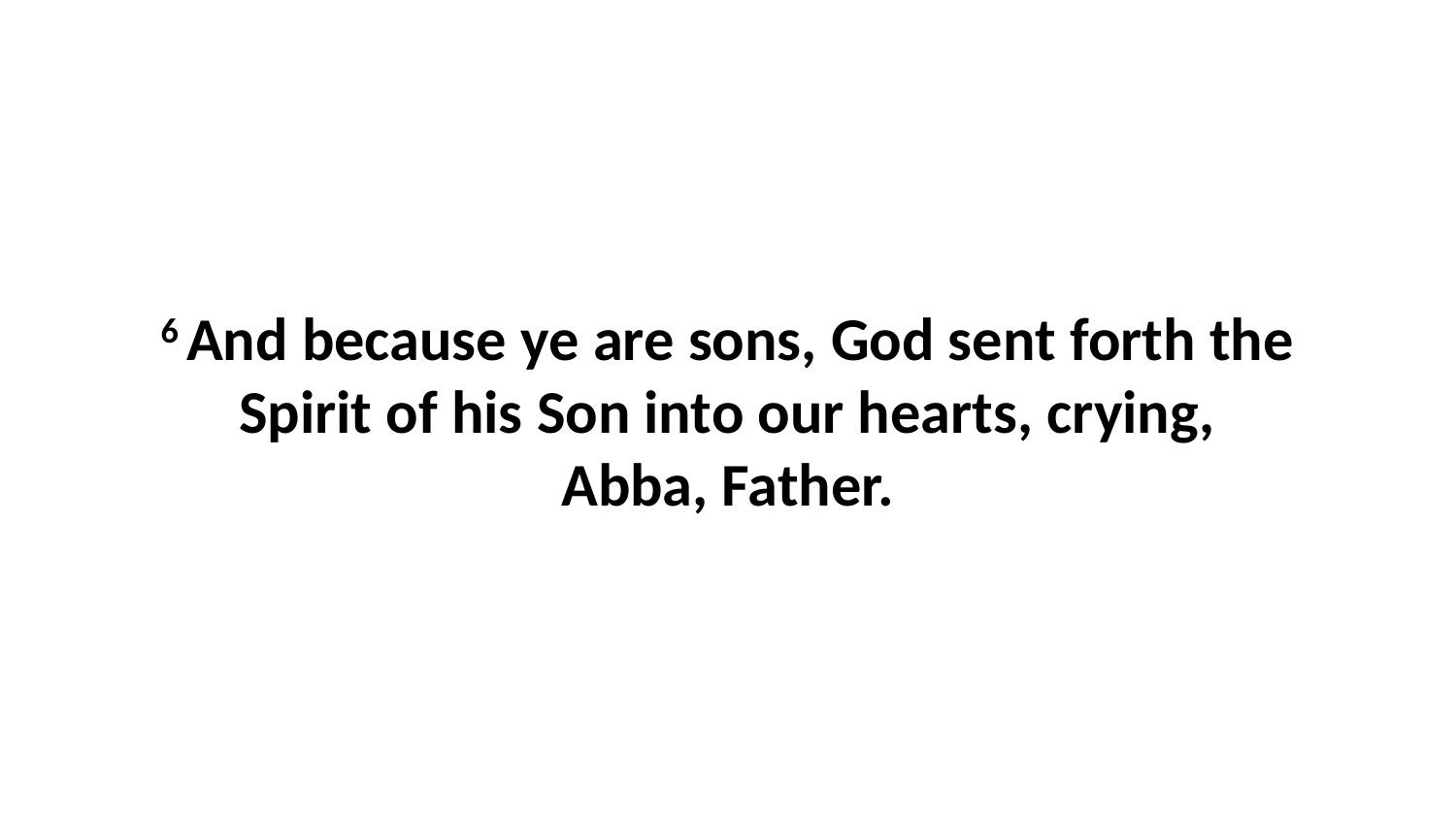

6 And because ye are sons, God sent forth the Spirit of his Son into our hearts, crying, Abba, Father.